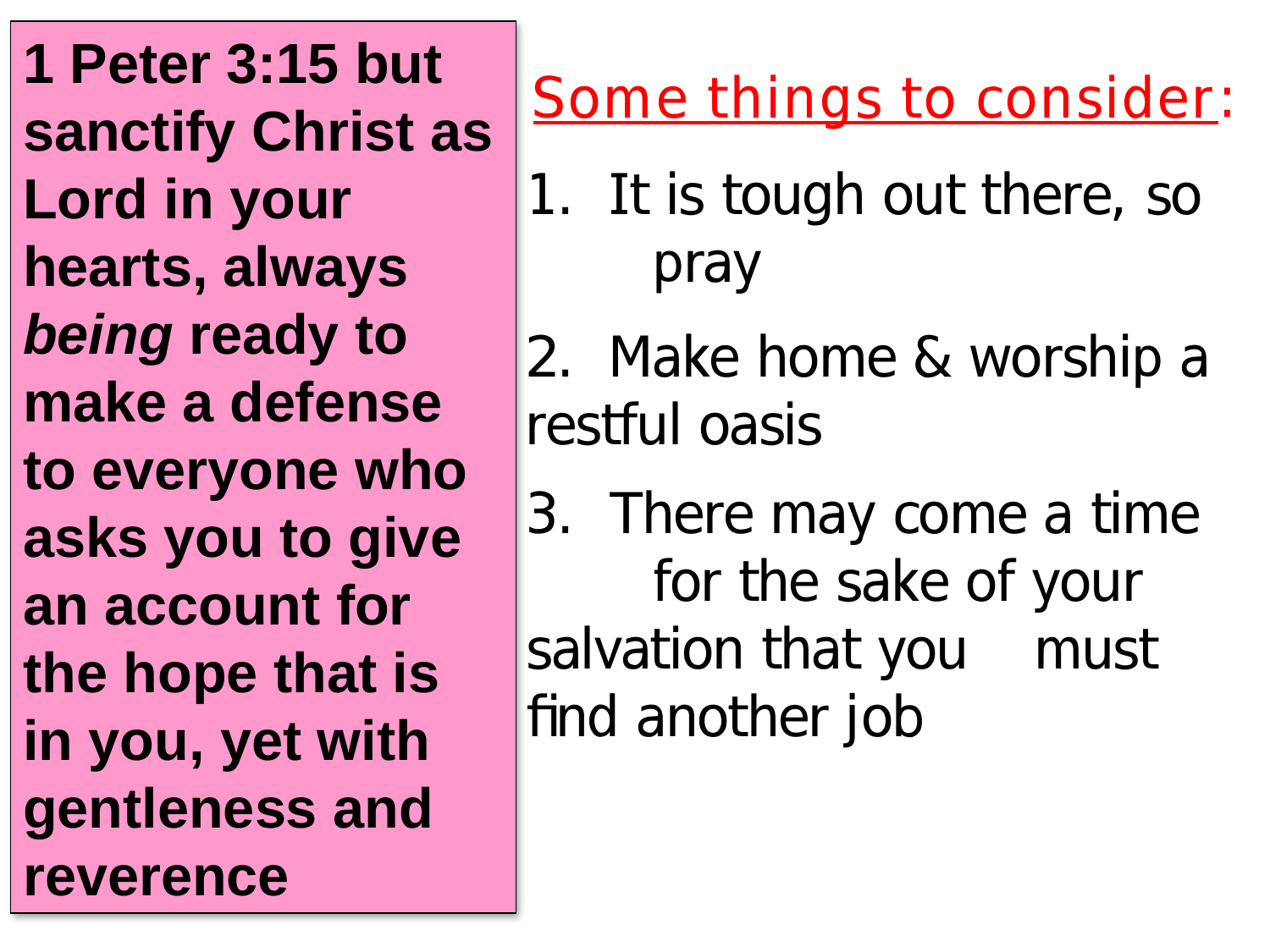

1 Peter 3:15 but sanctify Christ as Lord in your hearts, always being ready to make a defense to everyone who asks you to give an account for the hope that is in you, yet with gentleness and reverence
Some things to consider:
1.  It is tough out there, so 	pray
2.  Make home & worship a 	restful oasis
3.  There may come a time 	for the sake of your 	salvation that you 	must find another job